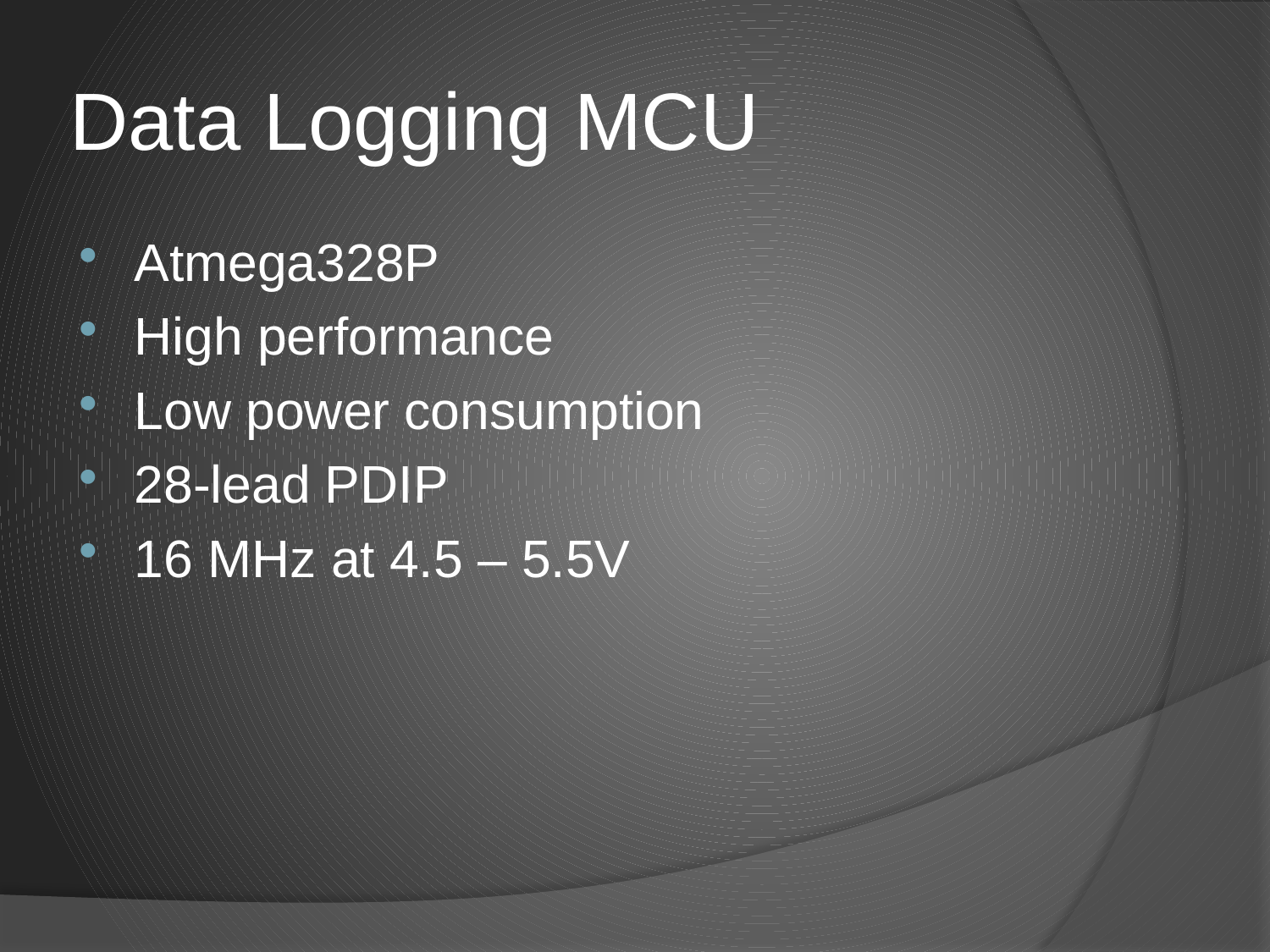

# Data Logging MCU
Atmega328P
High performance
Low power consumption
28-lead PDIP
16 MHz at 4.5 – 5.5V